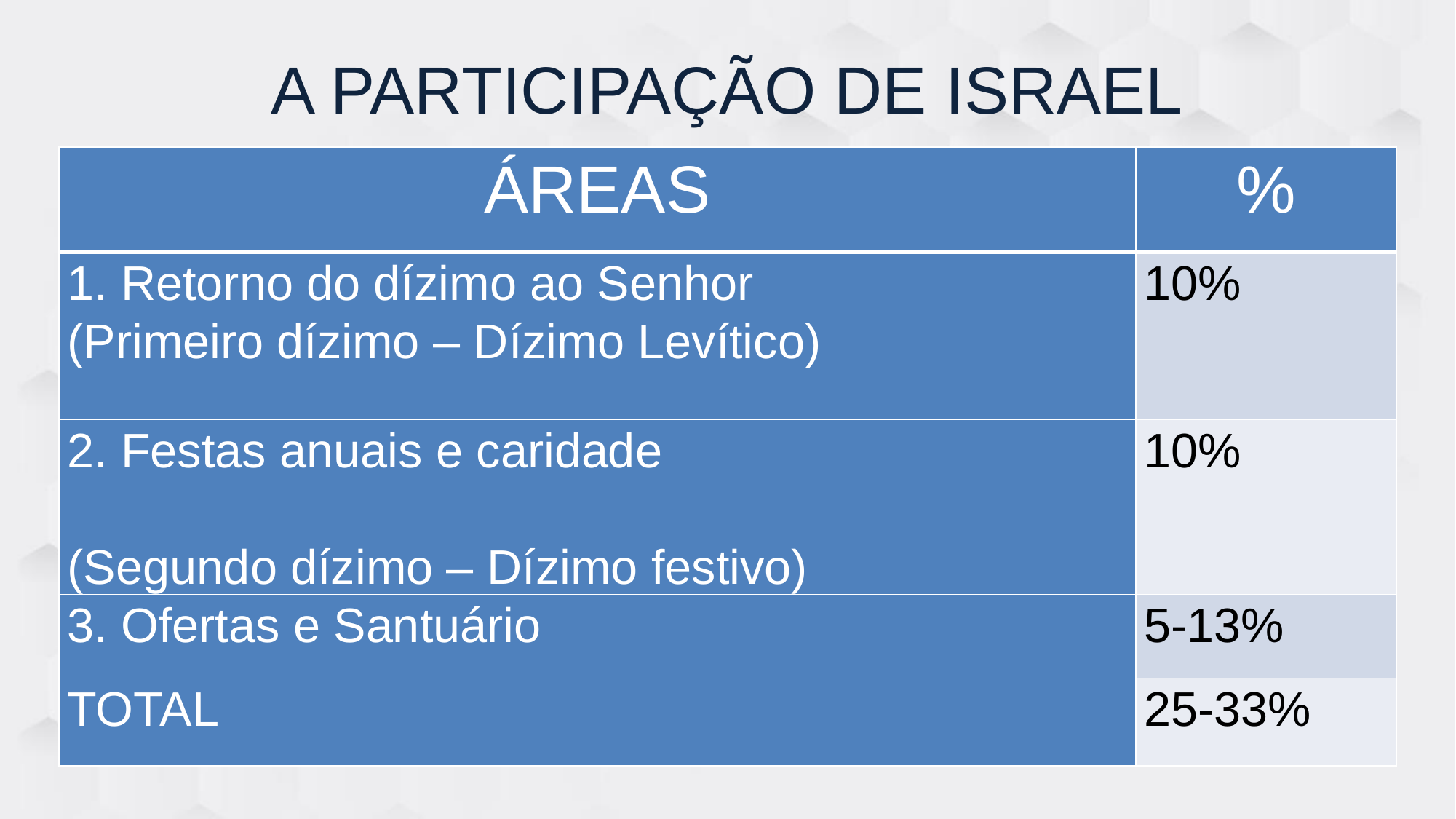

# A PARTICIPAÇÃO DE ISRAEL
| ÁREAS | % |
| --- | --- |
| 1. Retorno do dízimo ao Senhor (Primeiro dízimo – Dízimo Levítico) | 10% |
| 2. Festas anuais e caridade   (Segundo dízimo – Dízimo festivo) | 10% |
| 3. Ofertas e Santuário | 5-13% |
| TOTAL | 25-33% |